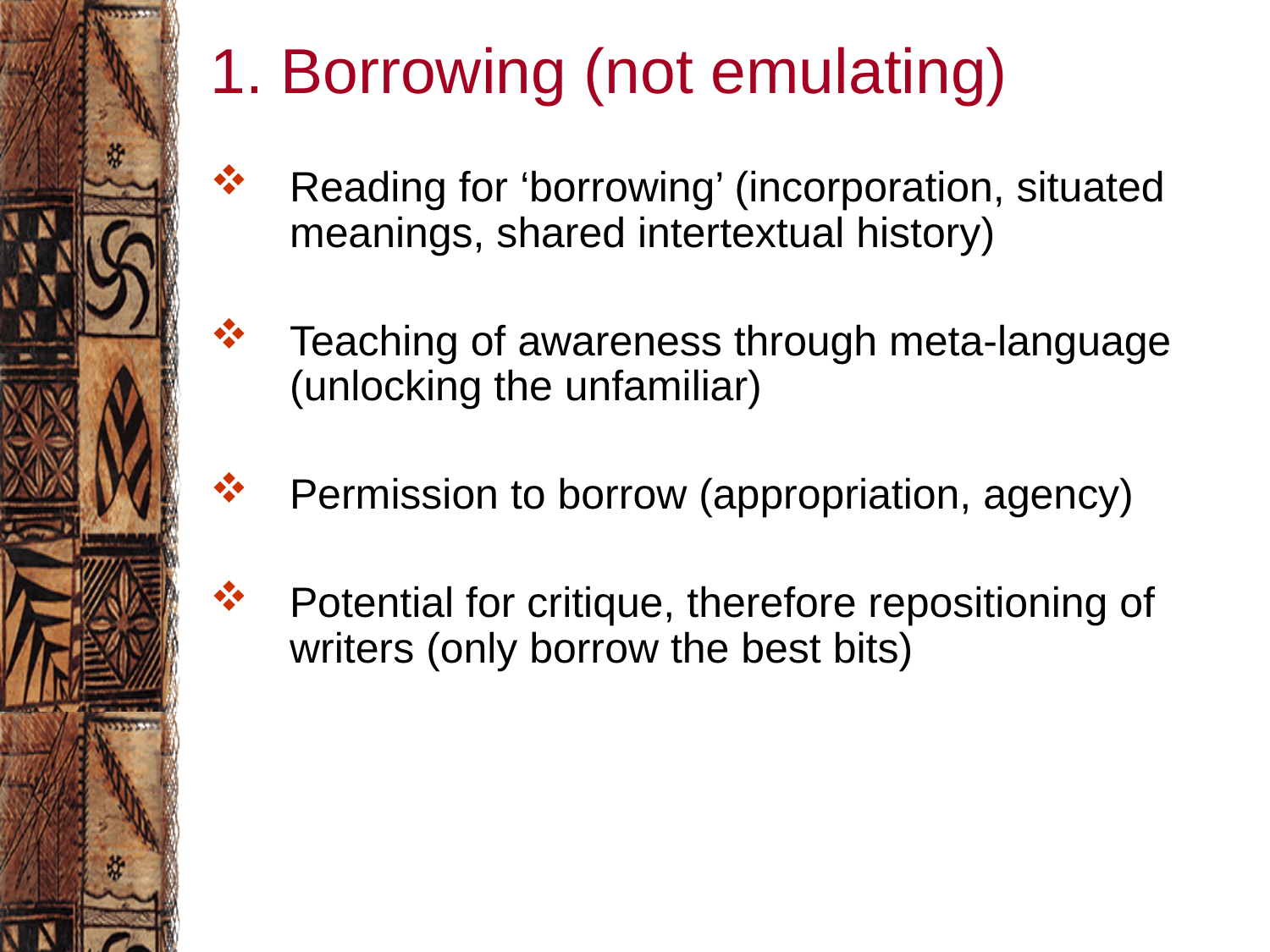

# 1. Borrowing (not emulating)
Reading for ‘borrowing’ (incorporation, situated meanings, shared intertextual history)

Teaching of awareness through meta-language (unlocking the unfamiliar)

Permission to borrow (appropriation, agency)

Potential for critique, therefore repositioning of writers (only borrow the best bits)